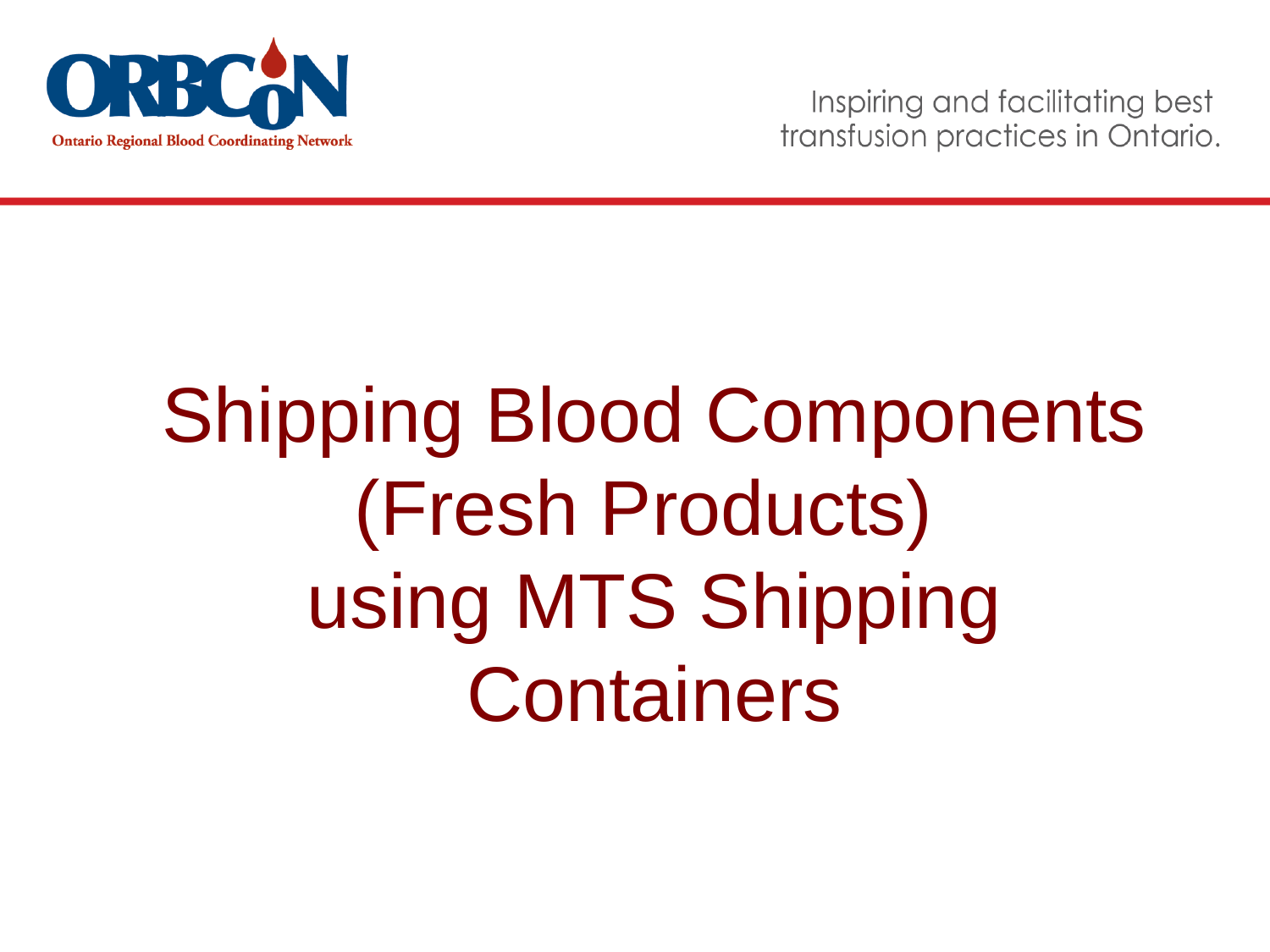

# Shipping Blood Components (Fresh Products) using MTS Shipping Containers